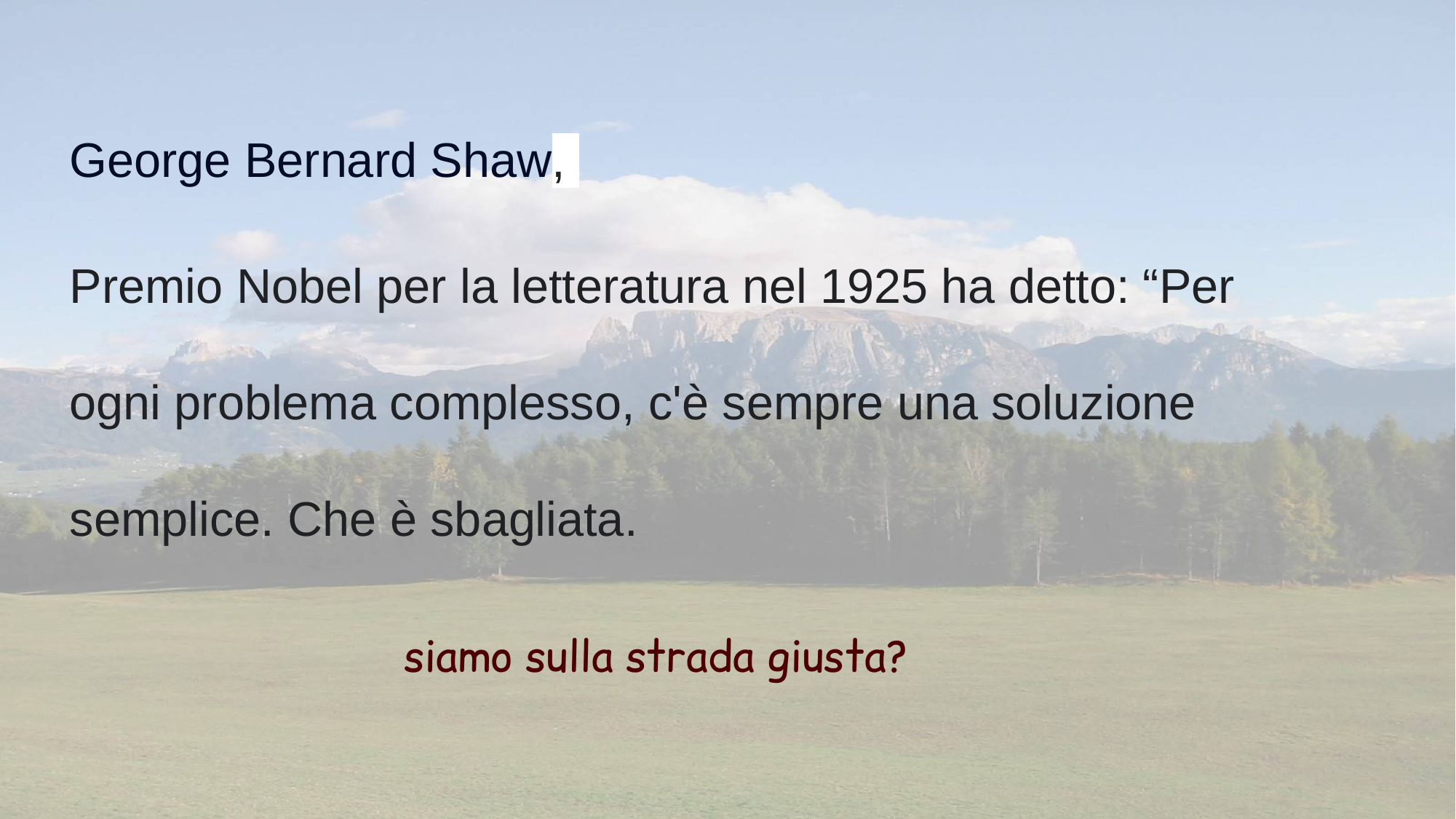

George Bernard Shaw,
Premio Nobel per la letteratura nel 1925 ha detto: “Per ogni problema complesso, c'è sempre una soluzione semplice. Che è sbagliata.

siamo sulla strada giusta?